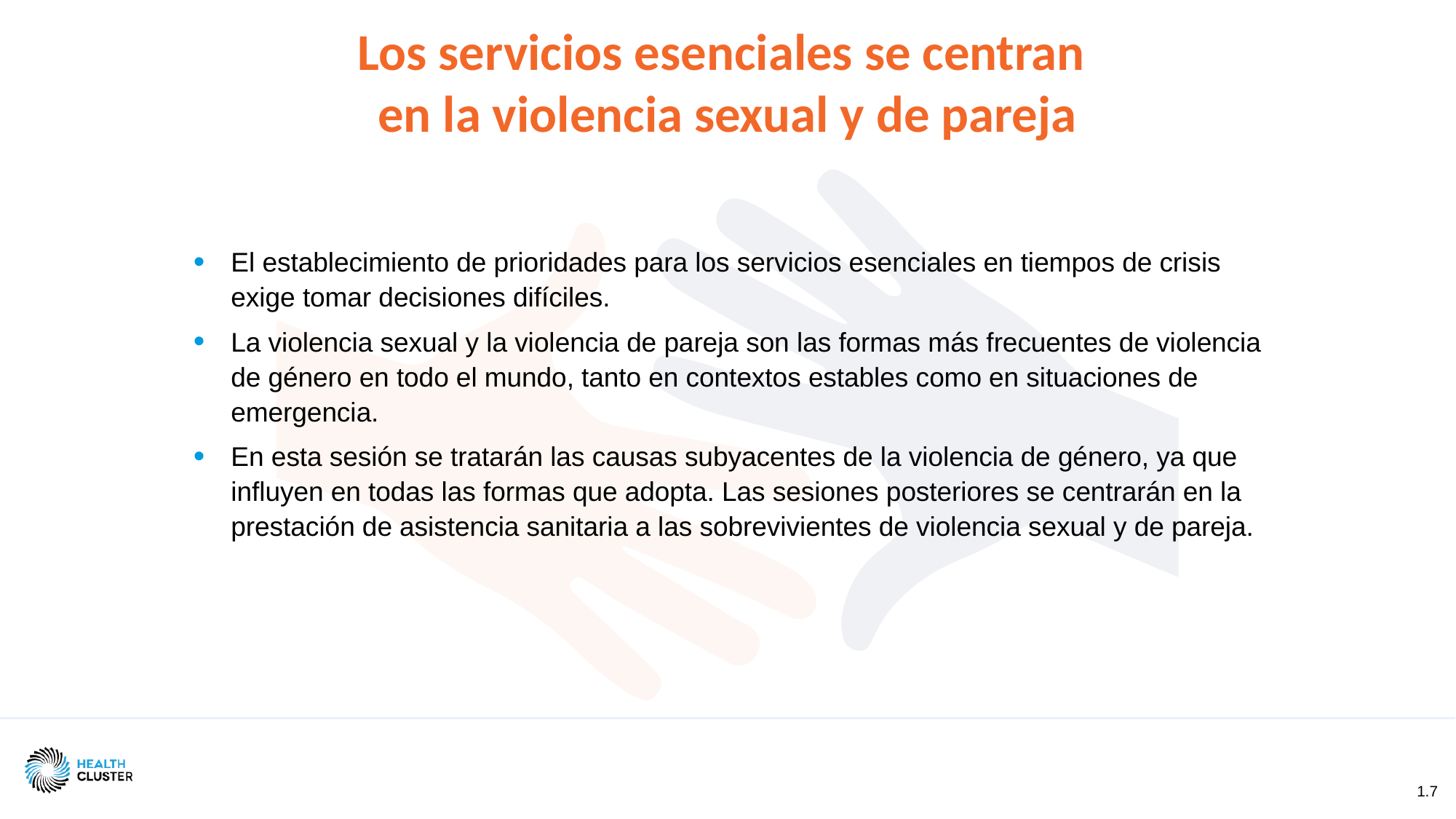

# Los servicios esenciales se centran en la violencia sexual y de pareja
El establecimiento de prioridades para los servicios esenciales en tiempos de crisis exige tomar decisiones difíciles.
La violencia sexual y la violencia de pareja son las formas más frecuentes de violencia de género en todo el mundo, tanto en contextos estables como en situaciones de emergencia.
En esta sesión se tratarán las causas subyacentes de la violencia de género, ya que influyen en todas las formas que adopta. Las sesiones posteriores se centrarán en la prestación de asistencia sanitaria a las sobrevivientes de violencia sexual y de pareja.
1.7